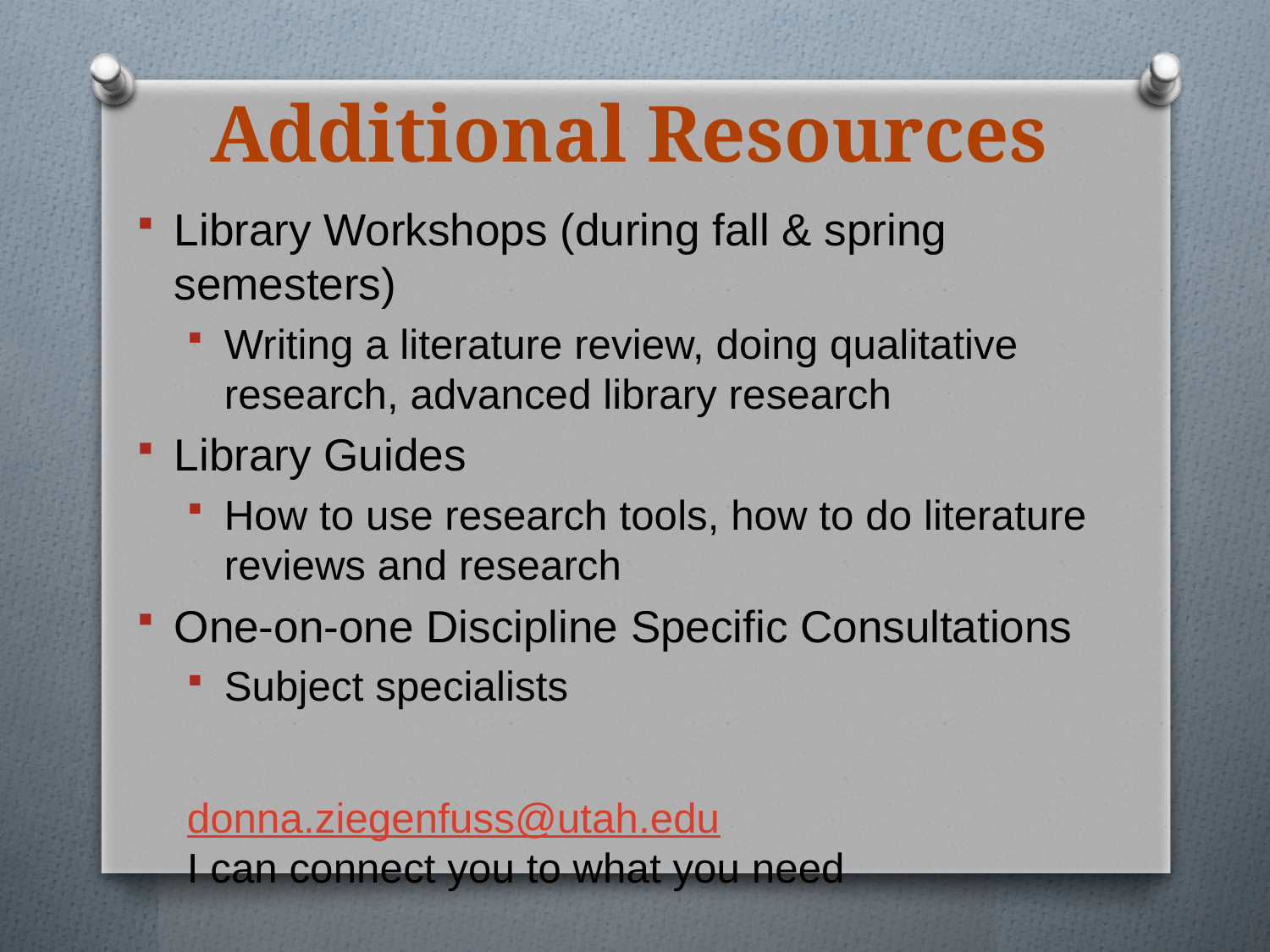

# Additional Resources
Library Workshops (during fall & spring semesters)
Writing a literature review, doing qualitative research, advanced library research
Library Guides
How to use research tools, how to do literature reviews and research
One-on-one Discipline Specific Consultations
Subject specialists

donna.ziegenfuss@utah.edu
I can connect you to what you need